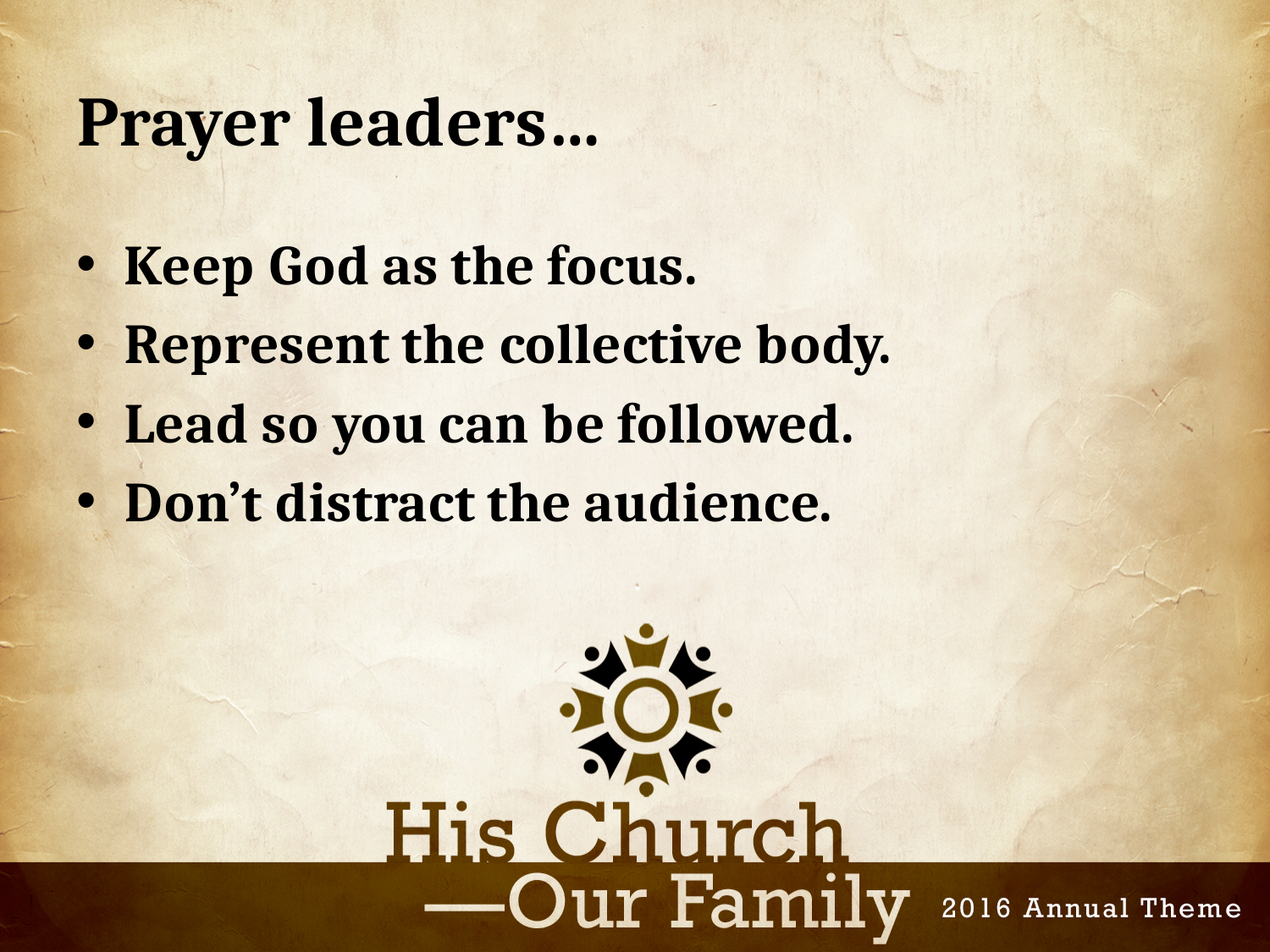

# Prayer leaders…
Keep God as the focus.
Represent the collective body.
Lead so you can be followed.
Don’t distract the audience.